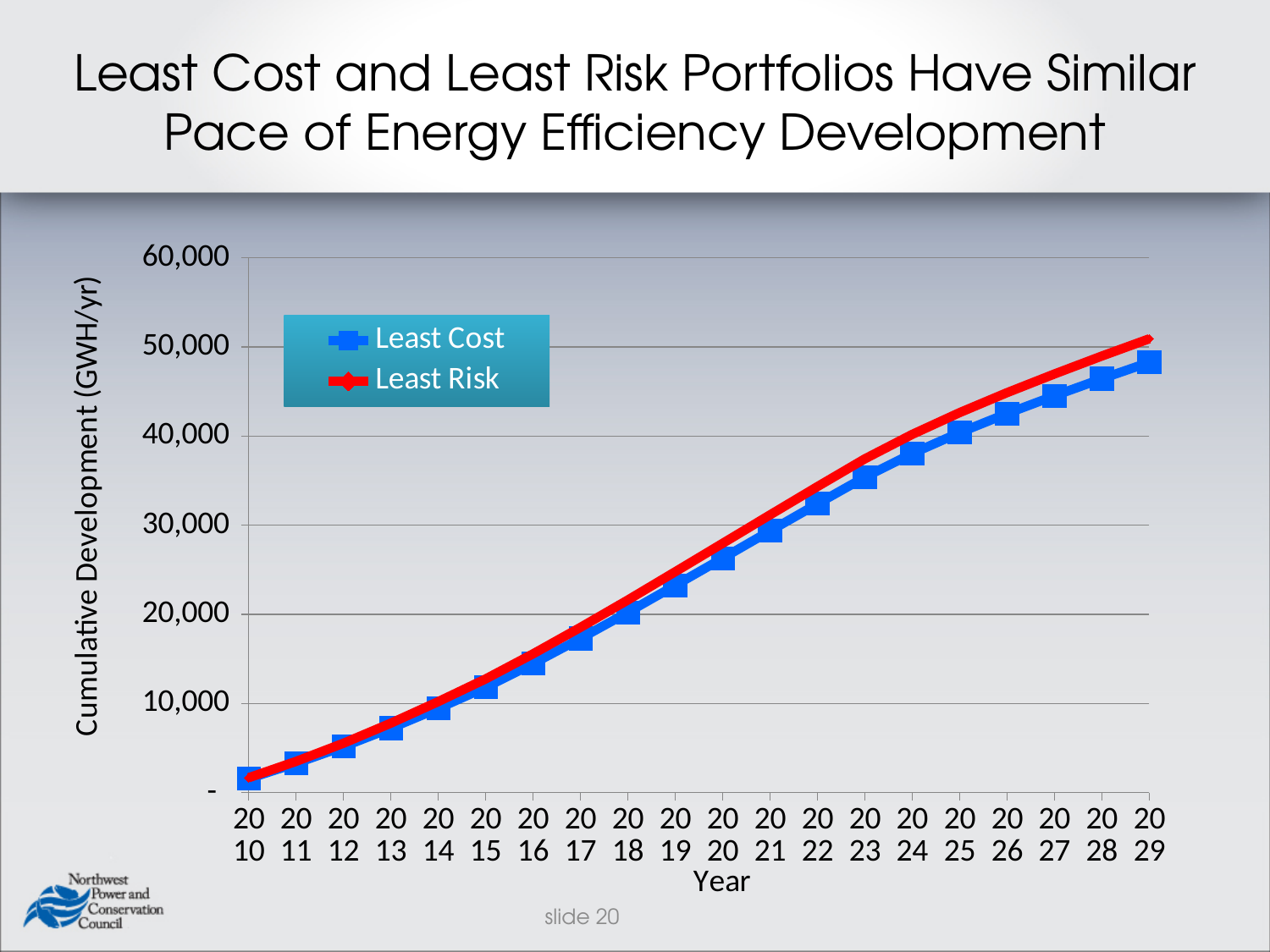

# Least Cost and Least Risk Portfolios Have Similar Pace of Energy Efficiency Development

### Chart

| Category | Least Cost | Least Risk |
|---|---|---|
| 2010 | 1569.5768047832116 | 1670.6762454750979 |
| 2011 | 3283.0718616274407 | 3503.889704389649 |
| 2012 | 5162.029185434571 | 5534.978118591796 |
| 2013 | 7225.393349001954 | 7792.1137328125005 |
| 2014 | 9445.116767912166 | 10207.46432991796 |
| 2015 | 11808.493794398437 | 12750.88038833985 |
| 2016 | 14469.40077892969 | 15565.180285484365 |
| 2017 | 17295.00104363282 | 18536.98340457032 |
| 2018 | 20223.57683013282 | 21610.164118156255 |
| 2019 | 23245.511782390626 | 24776.22533465626 |
| 2020 | 26297.770582179695 | 27968.275767249997 |
| 2021 | 29361.084592328123 | 31164.48204329692 |
| 2022 | 32404.985540484377 | 34333.96989039062 |
| 2023 | 35403.87055460939 | 37451.21855901563 |
| 2024 | 38046.604131047 | 40192.80985321901 |
| 2025 | 40394.80152946874 | 42640.349015469066 |
| 2026 | 42532.968625875 | 44879.297542624976 |
| 2027 | 44525.629065530855 | 46971.927283530975 |
| 2028 | 46439.16827834374 | 48985.899780999986 |
| 2029 | 48279.186444125 | 50920.57610981251 |
slide 20